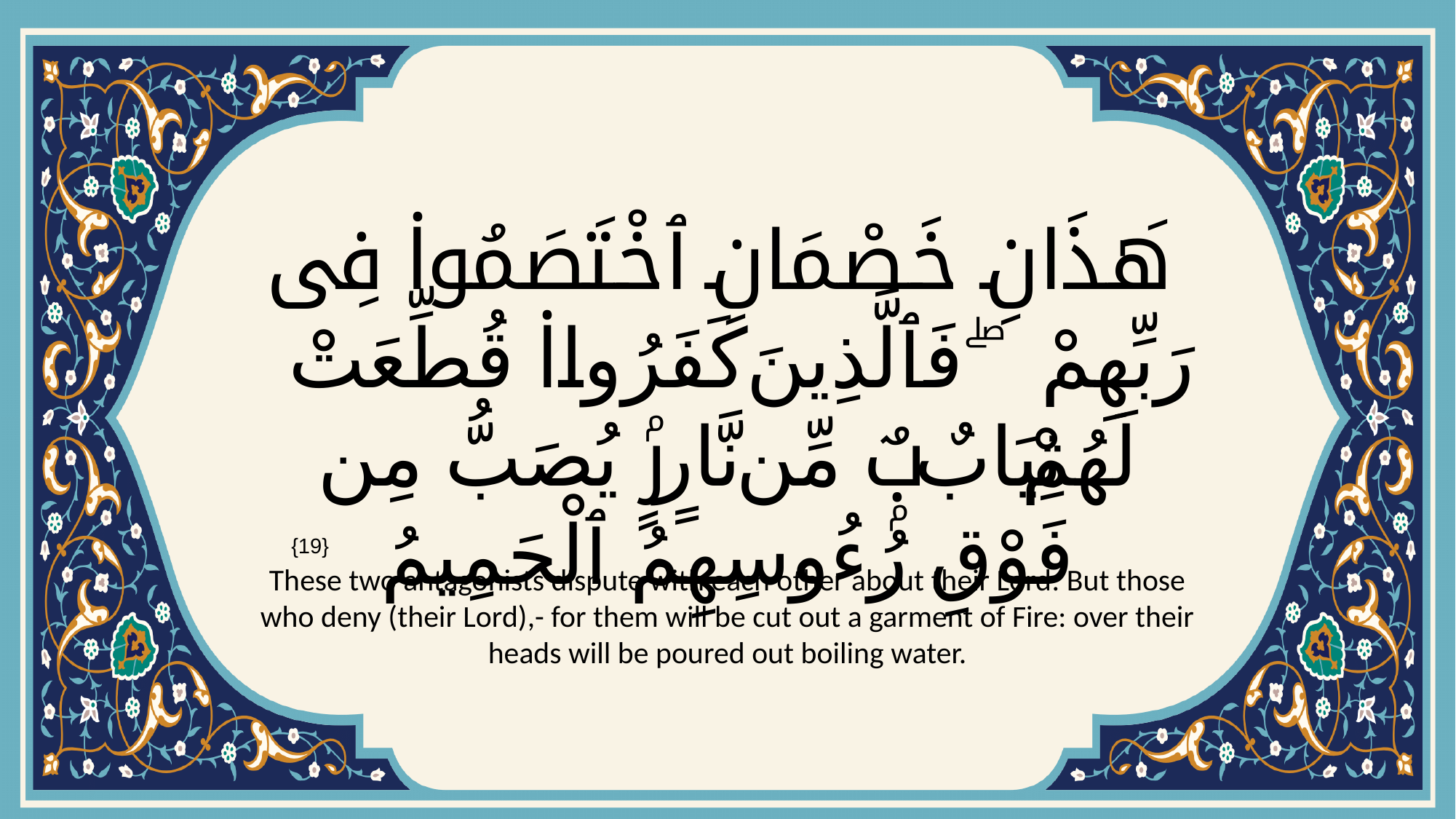

# هَـٰذَانِ خَصْمَانِ ٱخْتَصَمُوا۟ فِى رَبِّهِمْ ۖ فَٱلَّذِينَ كَفَرُوا۟ قُطِّعَتْ لَهُمْ ثِيَابٌۭ مِّن نَّارٍۢ يُصَبُّ مِن فَوْقِ رُءُوسِهِمُ ٱلْحَمِيمُ
{19}
These two antagonists dispute with each other about their Lord: But those who deny (their Lord),- for them will be cut out a garment of Fire: over their heads will be poured out boiling water.